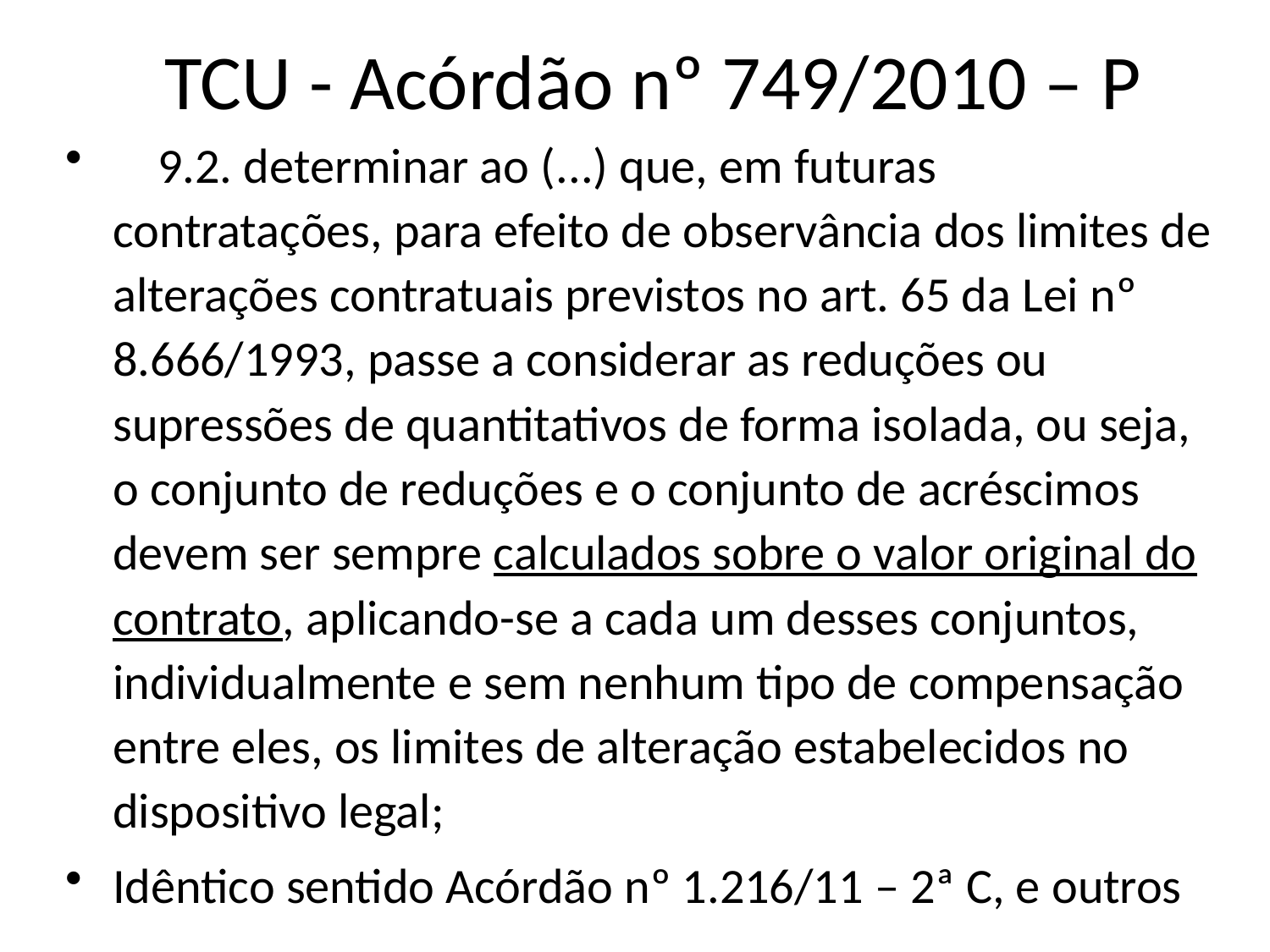

# TCU - Acórdão nº 749/2010 – P
    9.2. determinar ao (...) que, em futuras contratações, para efeito de observância dos limites de alterações contratuais previstos no art. 65 da Lei nº 8.666/1993, passe a considerar as reduções ou supressões de quantitativos de forma isolada, ou seja, o conjunto de reduções e o conjunto de acréscimos devem ser sempre calculados sobre o valor original do contrato, aplicando-se a cada um desses conjuntos, individualmente e sem nenhum tipo de compensação entre eles, os limites de alteração estabelecidos no dispositivo legal;
Idêntico sentido Acórdão nº 1.216/11 – 2ª C, e outros